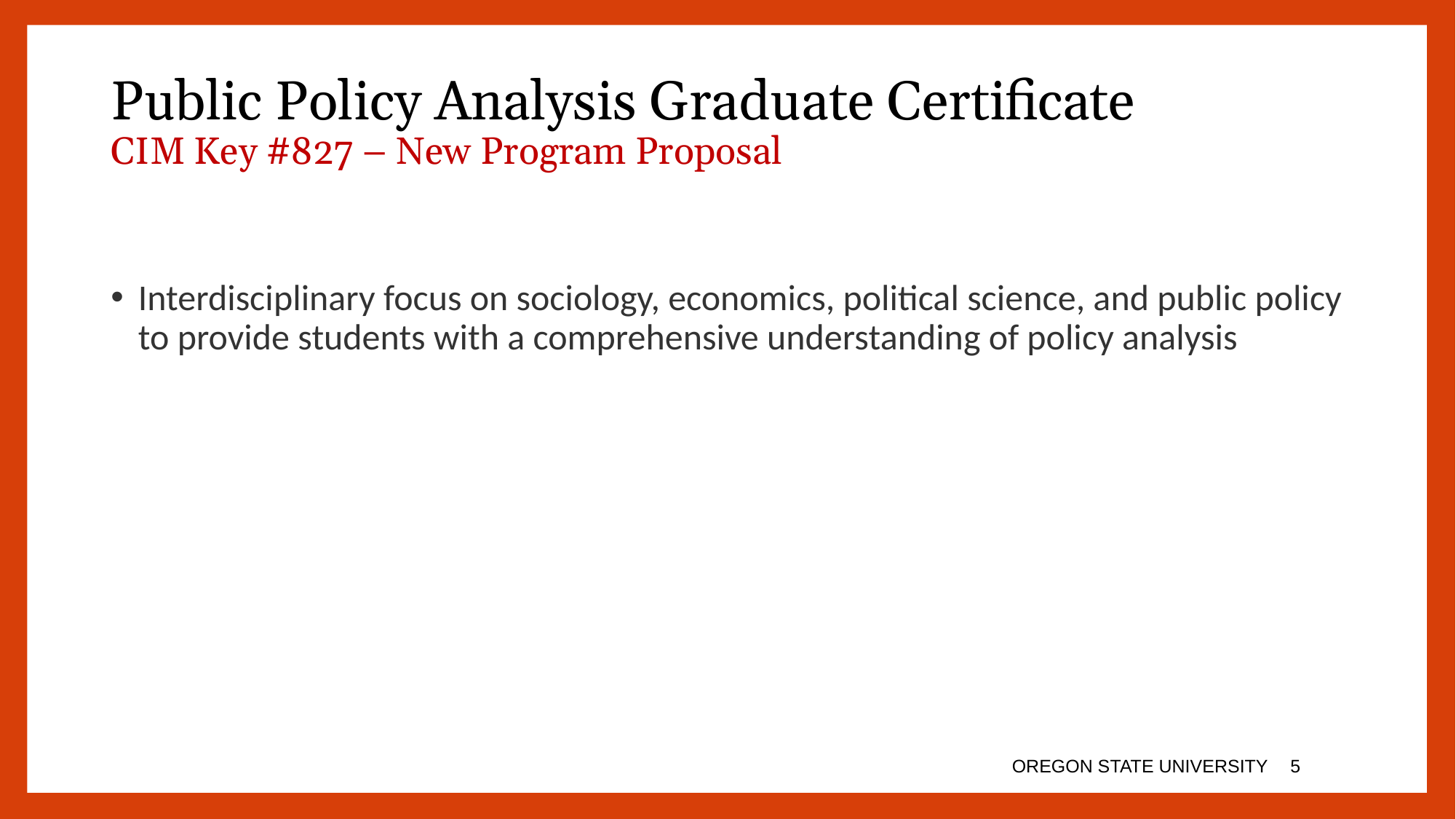

# Public Policy Analysis Graduate Certificate CIM Key #827 – New Program Proposal
Interdisciplinary focus on sociology, economics, political science, and public policy to provide students with a comprehensive understanding of policy analysis
OREGON STATE UNIVERSITY
5